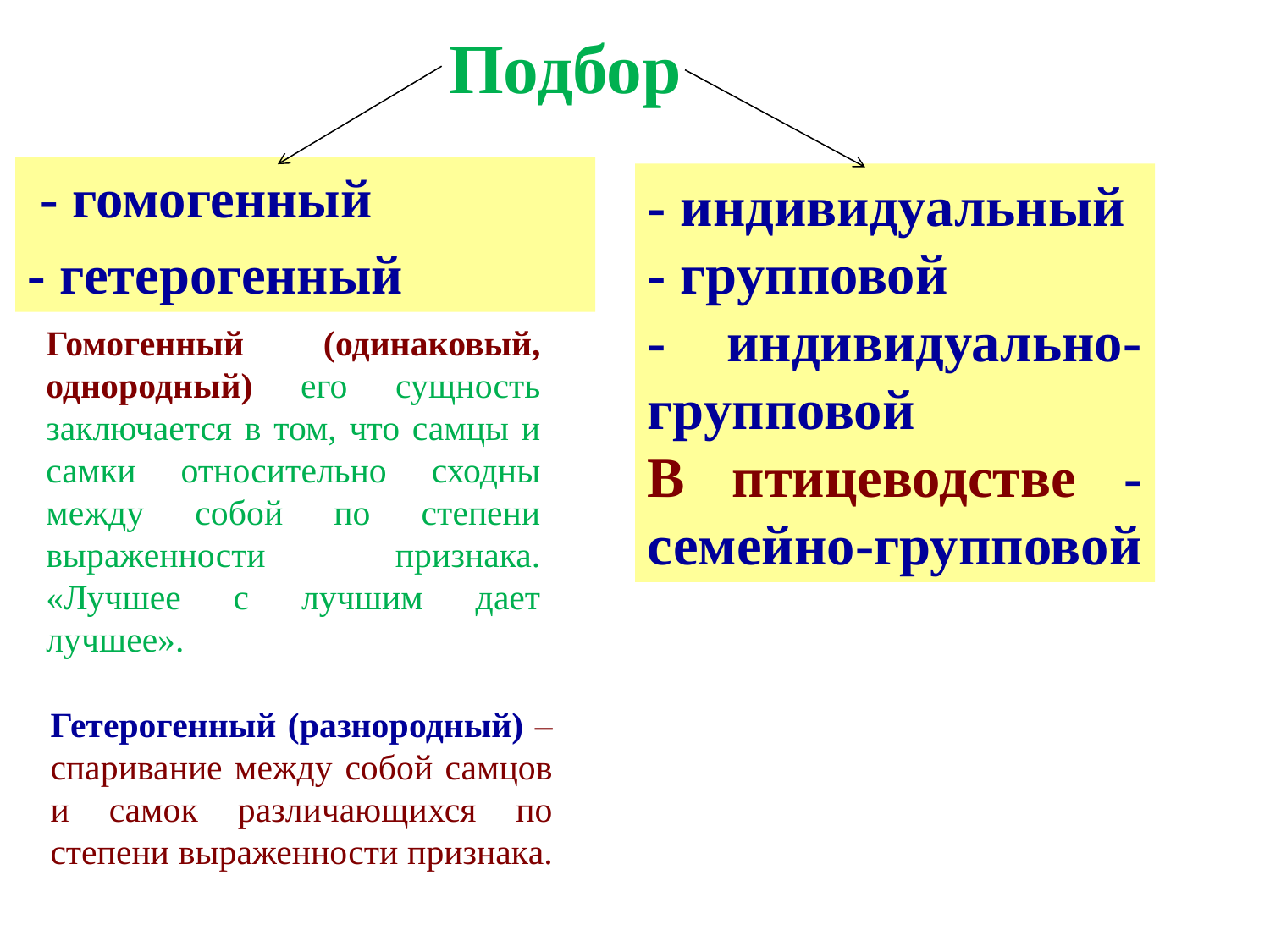

Подбор
 - гомогенный
- гетерогенный
- индивидуальный
- групповой
- индивидуально-групповой
В птицеводстве - семейно-групповой
Гомогенный (одинаковый, однородный) его сущность заключается в том, что самцы и самки относительно сходны между собой по степени выраженности признака. «Лучшее с лучшим дает лучшее».
Гетерогенный (разнородный) – спаривание между собой самцов и самок различающихся по степени выраженности признака.